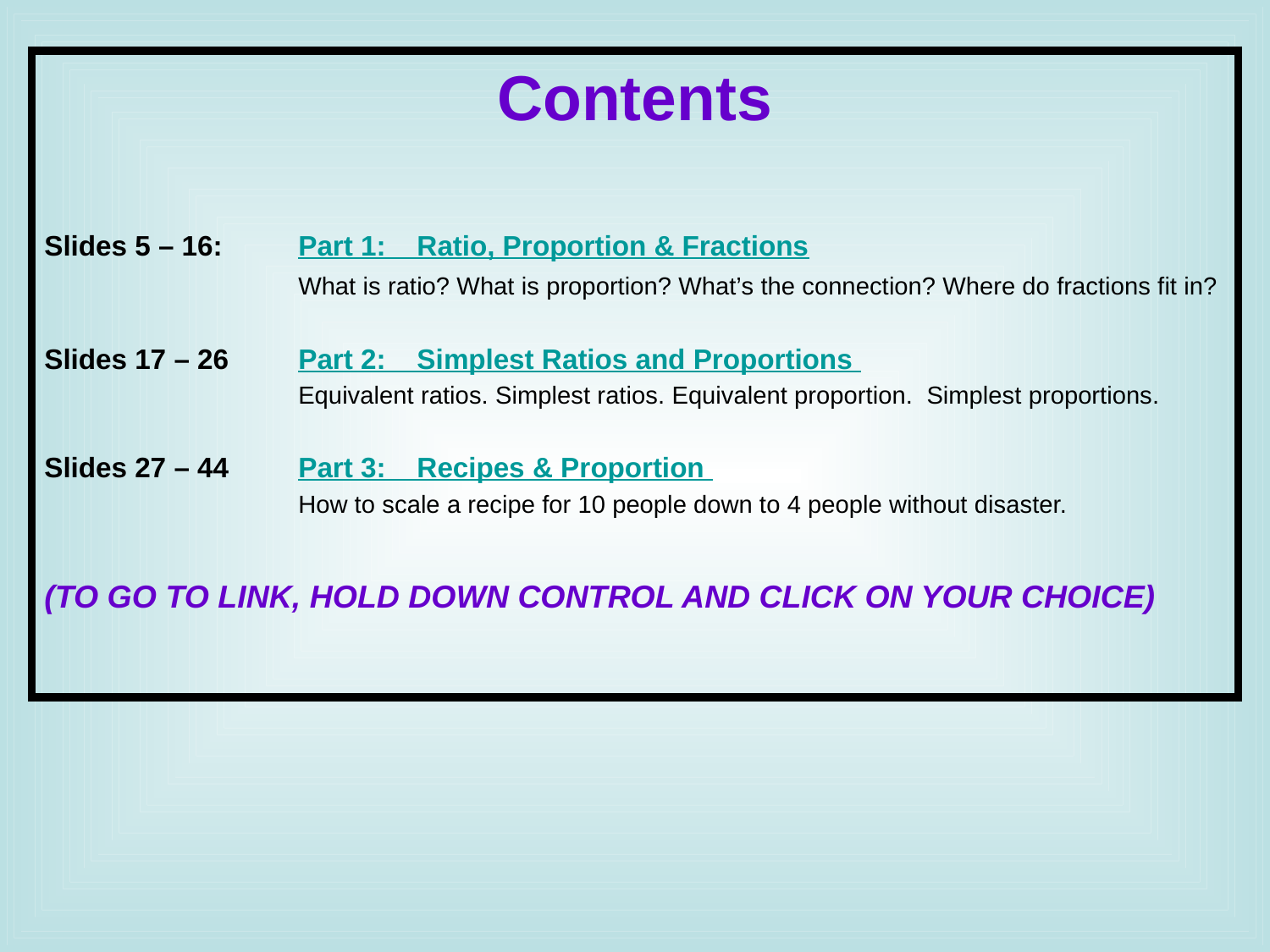

Contents

Slides 5 – 16:   	Part 1:    Ratio, Proportion & Fractions
                         	What is ratio? What is proportion? What’s the connection? Where do fractions fit in?

Slides 17 – 26	Part 2:    Simplest Ratios and Proportions
		Equivalent ratios. Simplest ratios. Equivalent proportion.  Simplest proportions.

Slides 27 – 44	Part 3:    Recipes & Proportion
		How to scale a recipe for 10 people down to 4 people without disaster.

(TO GO TO LINK, HOLD DOWN CONTROL AND CLICK ON YOUR CHOICE)